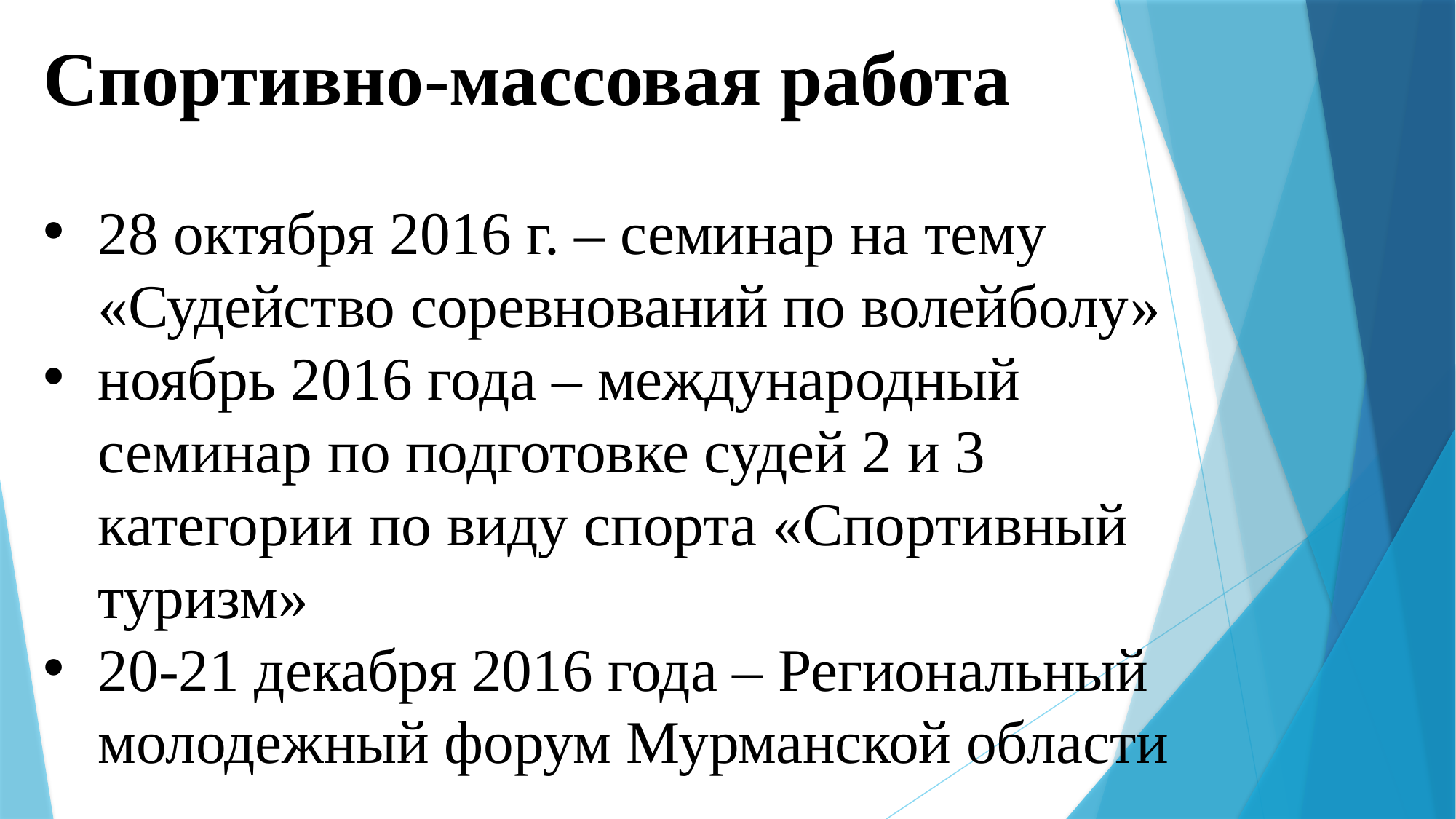

Спортивно-массовая работа

28 октября 2016 г. – семинар на тему   «Судейство соревнований по волейболу»
ноябрь 2016 года – международный семинар по подготовке судей 2 и 3 категории по виду спорта «Спортивный туризм»
20-21 декабря 2016 года – Региональный молодежный форум Мурманской области